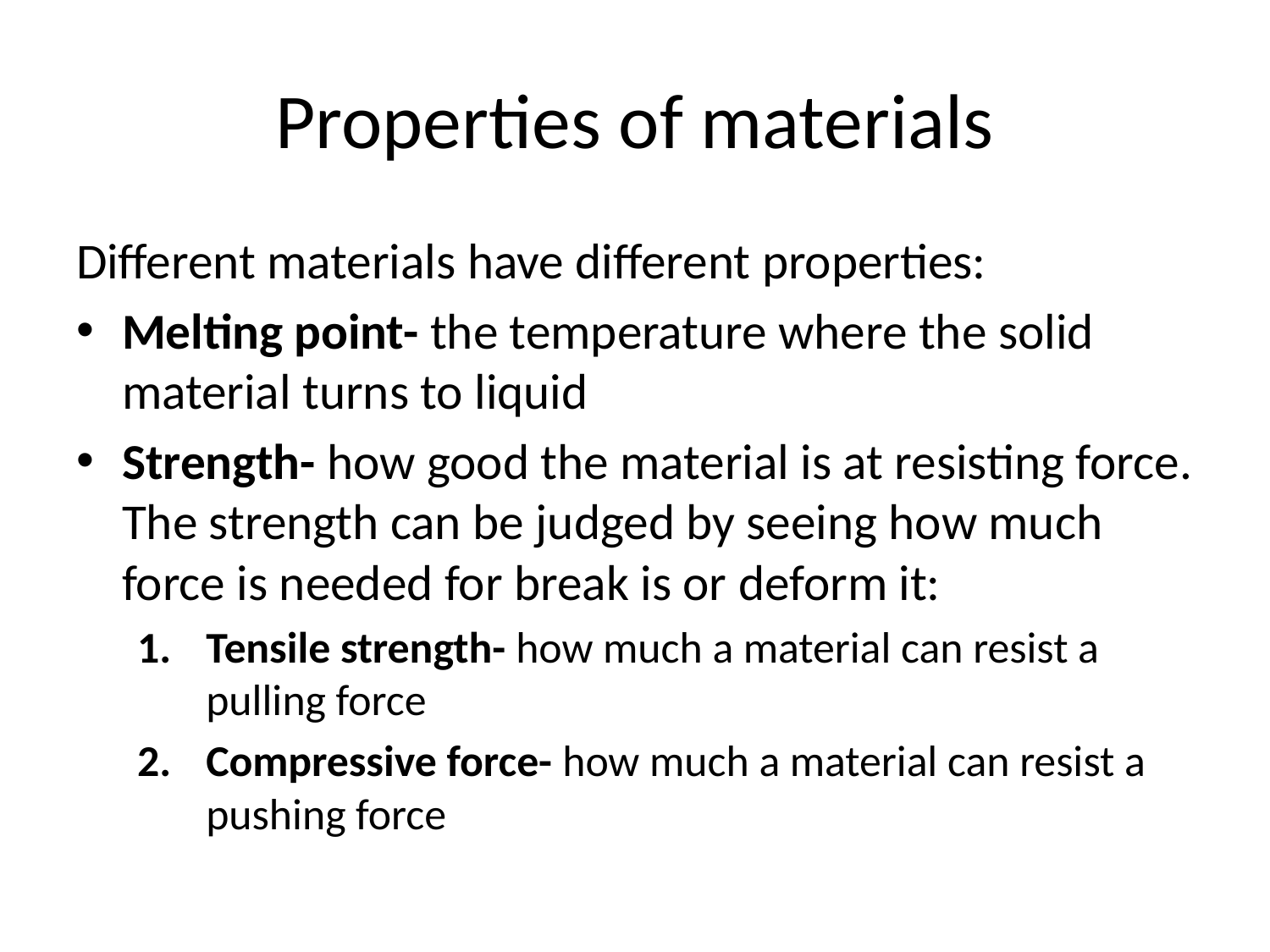

# Properties of materials
Different materials have different properties:
Melting point- the temperature where the solid material turns to liquid
Strength- how good the material is at resisting force. The strength can be judged by seeing how much force is needed for break is or deform it:
Tensile strength- how much a material can resist a pulling force
Compressive force- how much a material can resist a pushing force